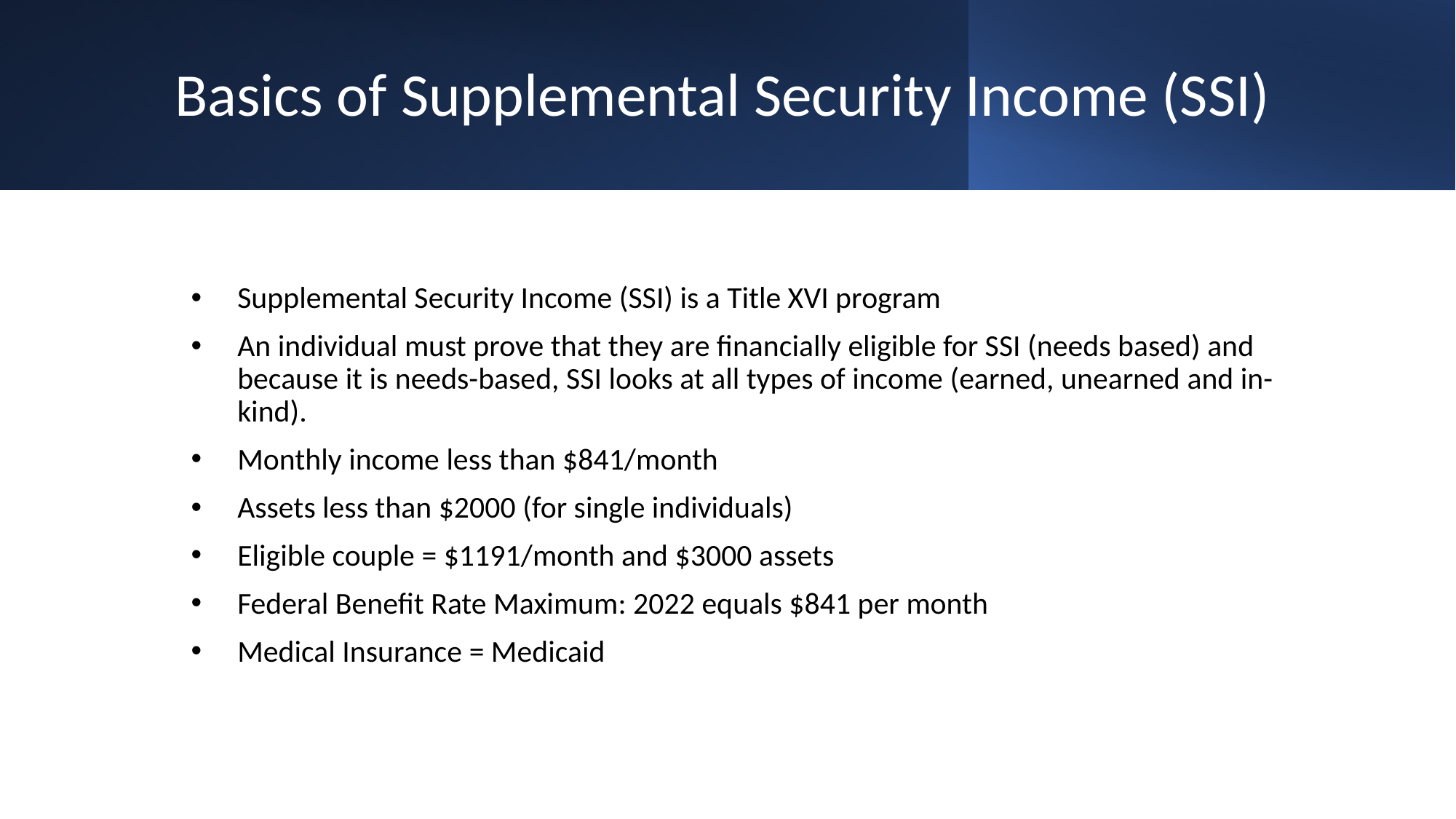

# Basics of Supplemental Security Income (SSI)
Supplemental Security Income (SSI) is a Title XVI program
An individual must prove that they are financially eligible for SSI (needs based) and because it is needs-based, SSI looks at all types of income (earned, unearned and in-kind).
Monthly income less than $841/month
Assets less than $2000 (for single individuals)
Eligible couple = $1191/month and $3000 assets
Federal Benefit Rate Maximum: 2022 equals $841 per month
Medical Insurance = Medicaid